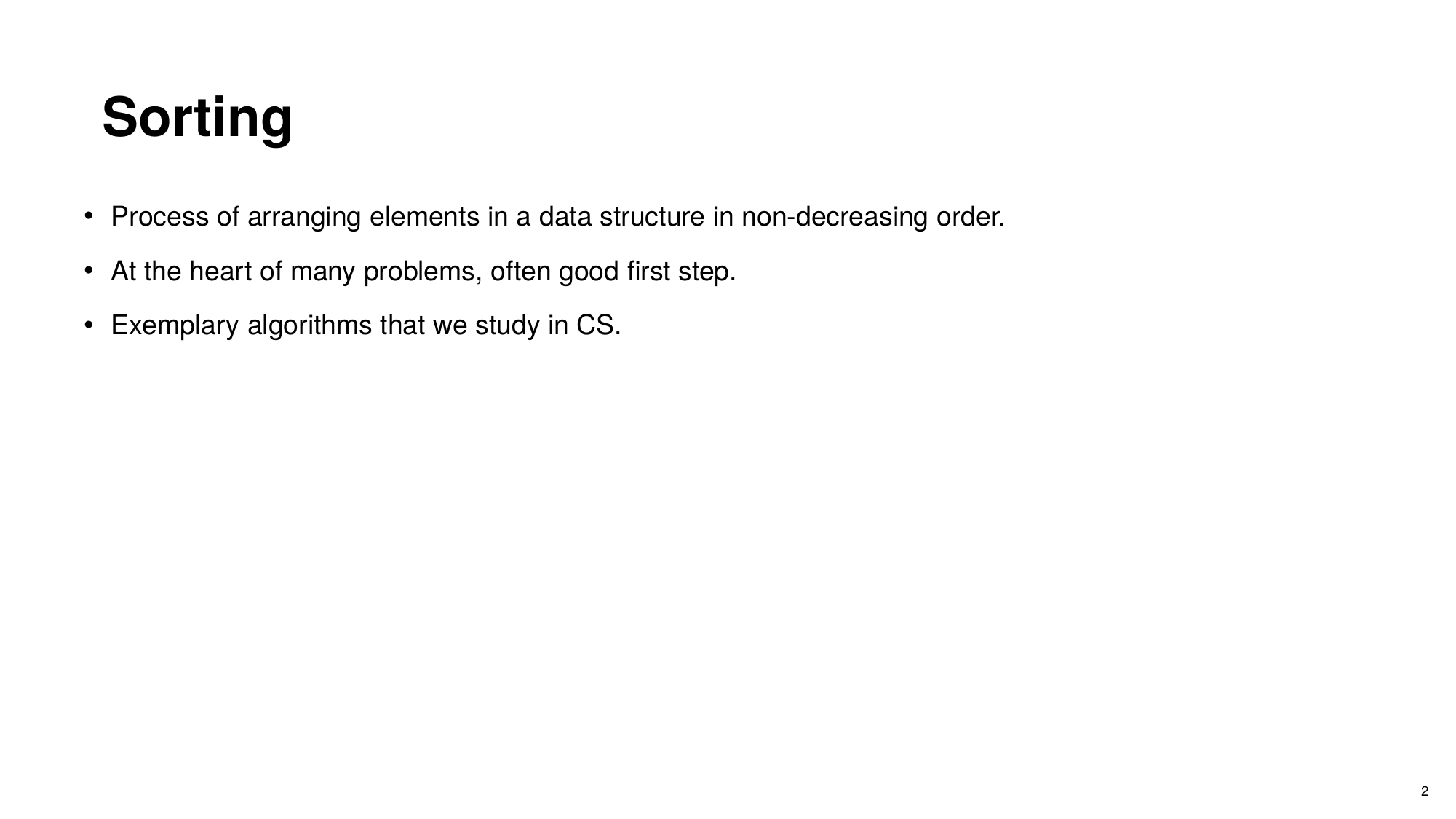

Sorting

Process of arranging elements in a data structure in non-decreasing order.
At the heart of many problems, often good first step.
Exemplary algorithms that we study in CS.
2